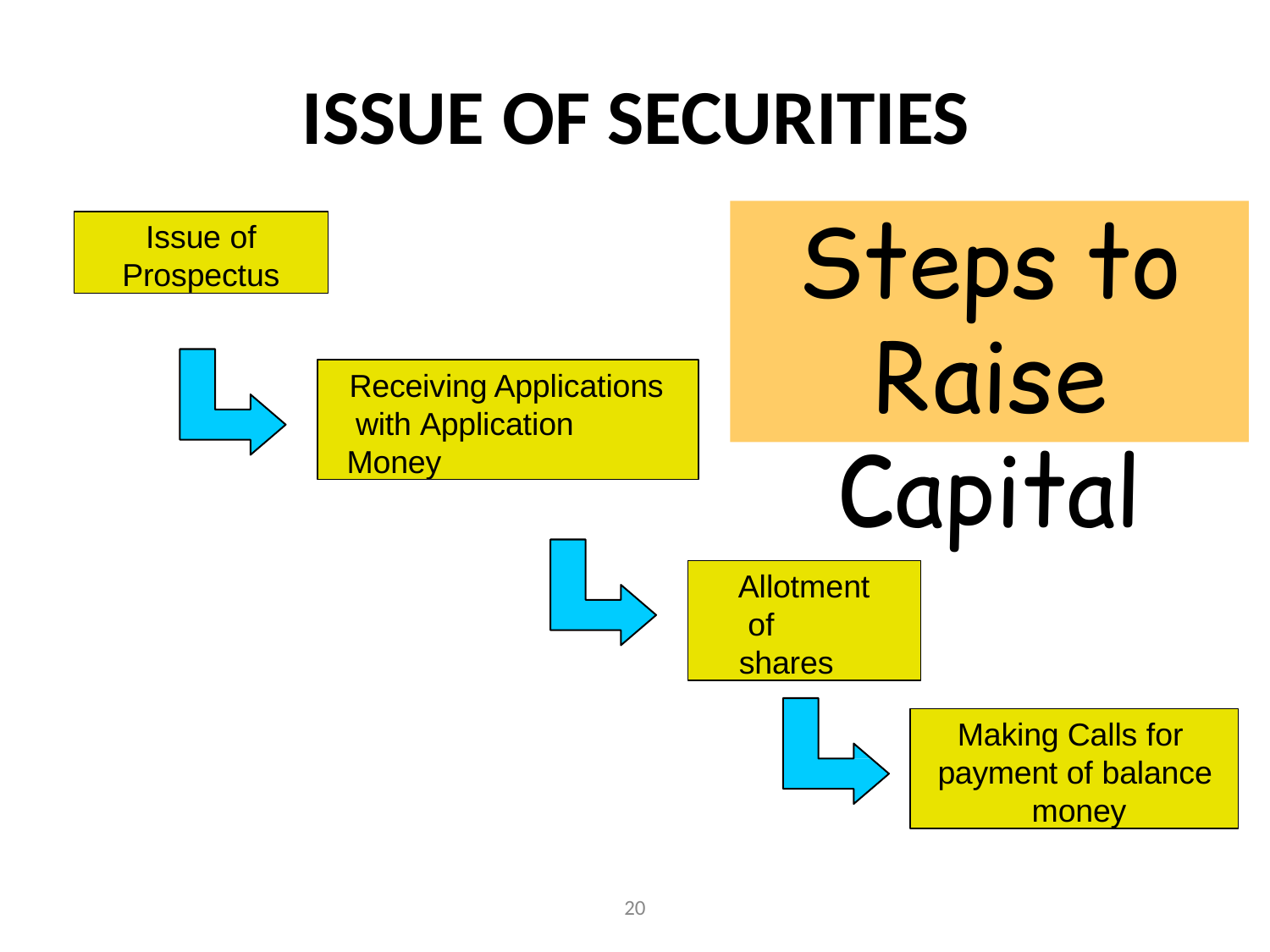

# ISSUE OF SECURITIES
Steps to  Raise  Capital

Issue of
Prospectus

Receiving Applications  with Application Money

Allotment  of shares

Making Calls for  payment of balance  money
20